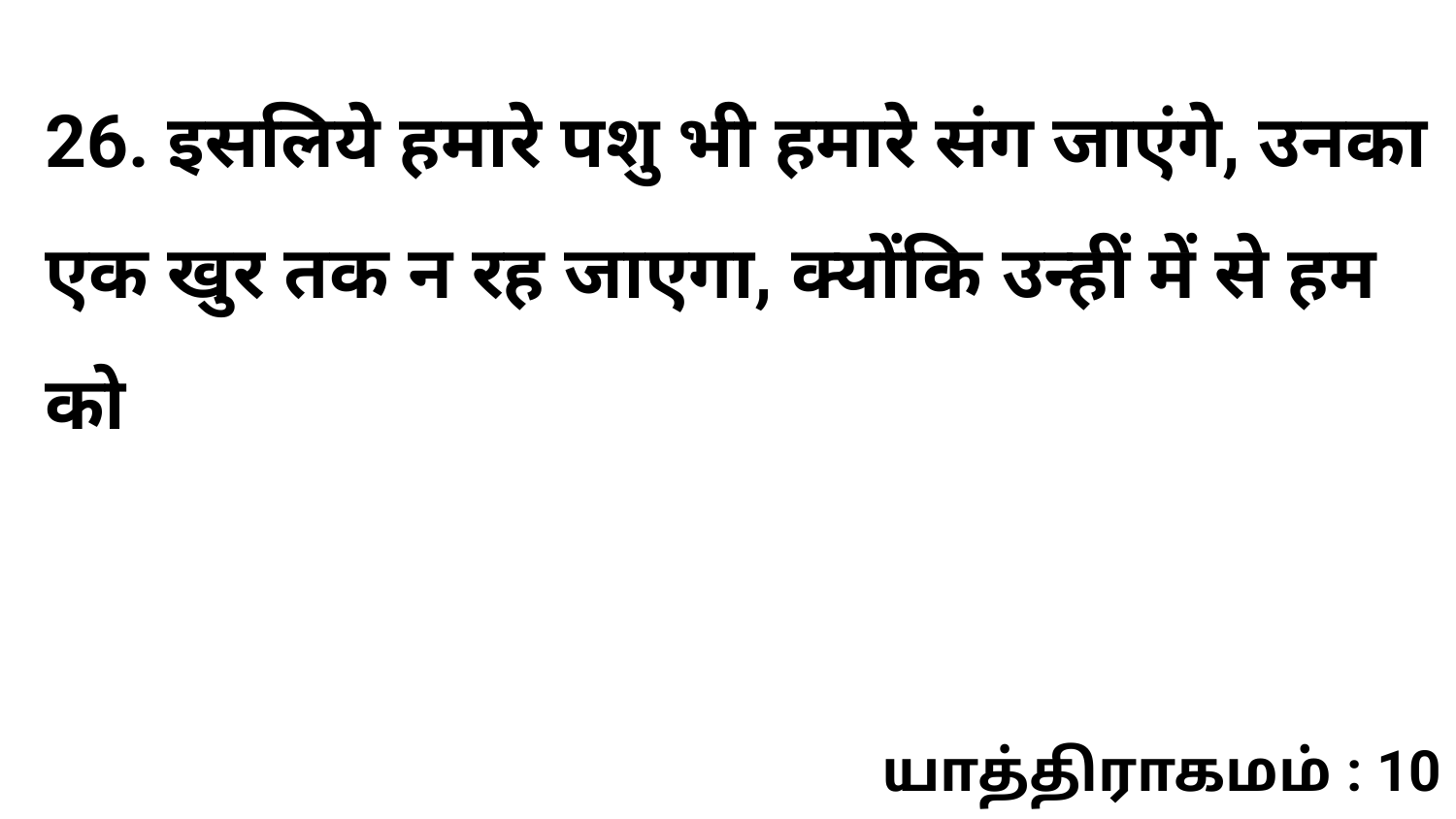

26. इसलिये हमारे पशु भी हमारे संग जाएंगे, उनका एक खुर तक न रह जाएगा, क्योंकि उन्हीं में से हम को
யாத்திராகமம் : 10